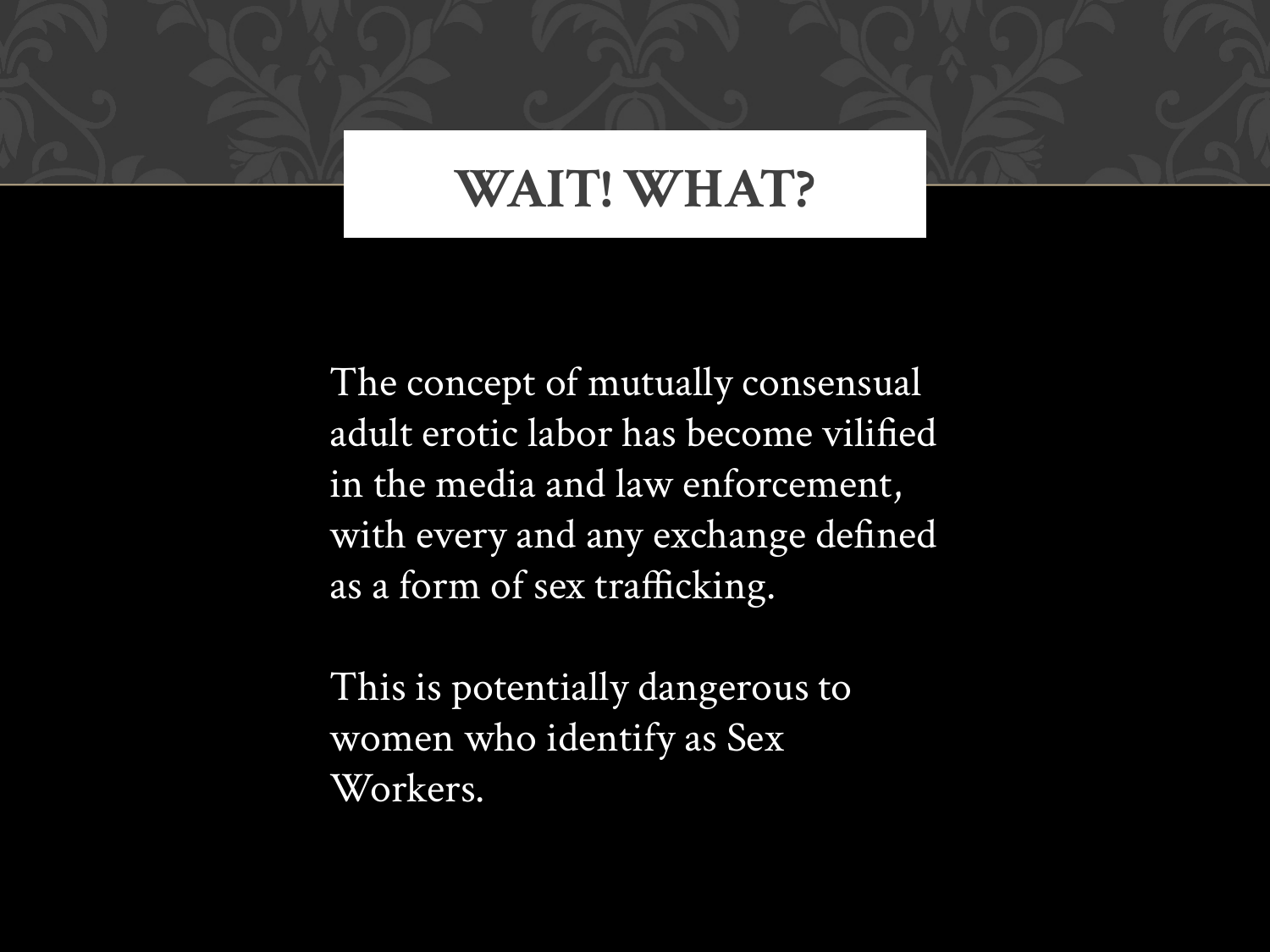

# Wait! What?

The concept of mutually consensual adult erotic labor has become vilified in the media and law enforcement, with every and any exchange defined as a form of sex trafficking.

This is potentially dangerous to women who identify as Sex Workers.